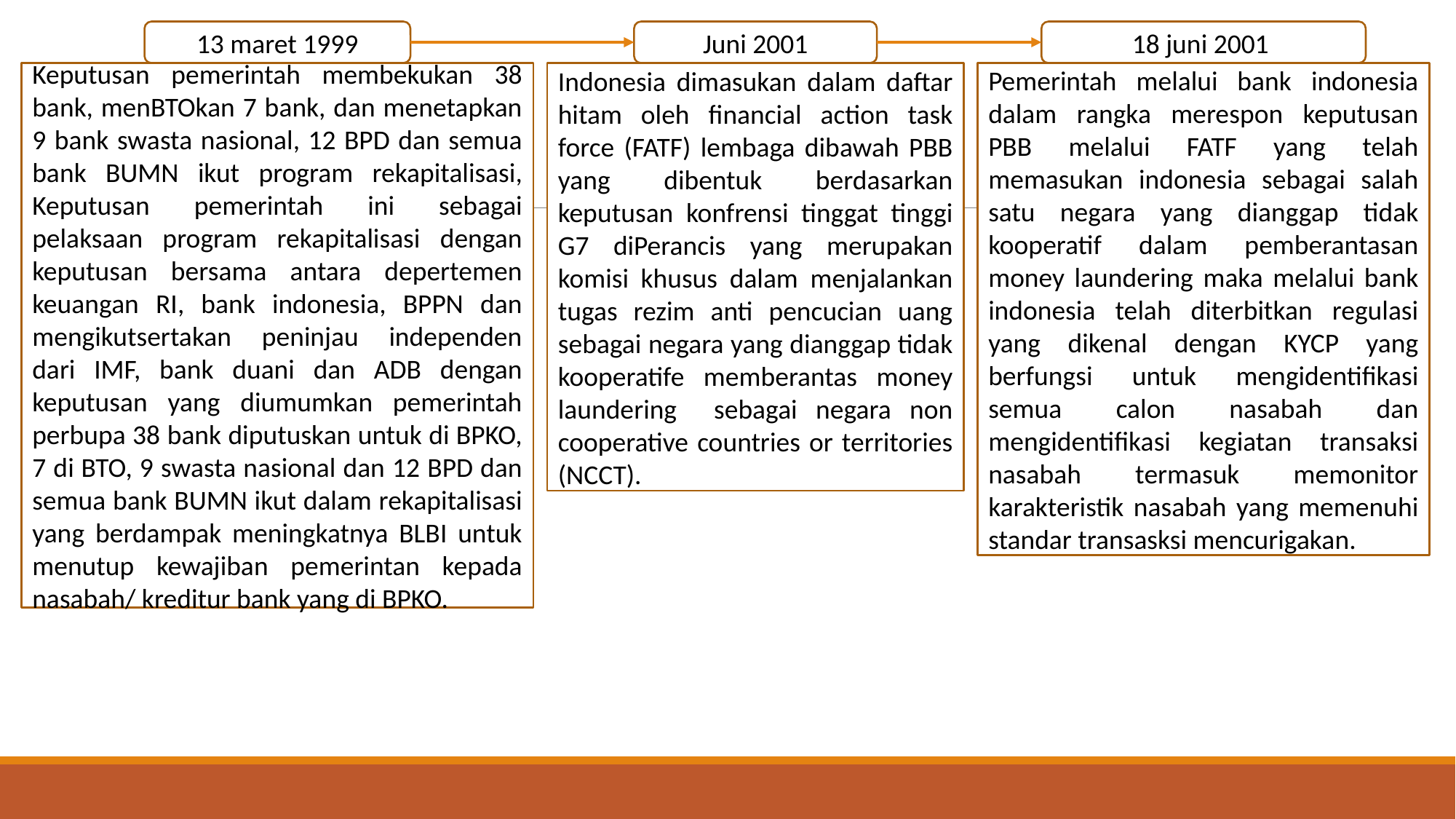

13 maret 1999
Juni 2001
18 juni 2001
Indonesia dimasukan dalam daftar hitam oleh financial action task force (FATF) lembaga dibawah PBB yang dibentuk berdasarkan keputusan konfrensi tinggat tinggi G7 diPerancis yang merupakan komisi khusus dalam menjalankan tugas rezim anti pencucian uang sebagai negara yang dianggap tidak kooperatife memberantas money laundering  sebagai negara non cooperative countries or territories (NCCT).
Keputusan pemerintah membekukan 38 bank, menBTOkan 7 bank, dan menetapkan 9 bank swasta nasional, 12 BPD dan semua bank BUMN ikut program rekapitalisasi, Keputusan pemerintah ini sebagai pelaksaan program rekapitalisasi dengan keputusan bersama antara depertemen keuangan RI, bank indonesia, BPPN dan mengikutsertakan peninjau independen dari IMF, bank duani dan ADB dengan keputusan yang diumumkan pemerintah perbupa 38 bank diputuskan untuk di BPKO, 7 di BTO, 9 swasta nasional dan 12 BPD dan semua bank BUMN ikut dalam rekapitalisasi yang berdampak meningkatnya BLBI untuk menutup kewajiban pemerintan kepada nasabah/ kreditur bank yang di BPKO.
Pemerintah melalui bank indonesia dalam rangka merespon keputusan PBB melalui FATF yang telah memasukan indonesia sebagai salah satu negara yang dianggap tidak kooperatif dalam pemberantasan money laundering maka melalui bank indonesia telah diterbitkan regulasi yang dikenal dengan KYCP yang berfungsi untuk mengidentifikasi semua calon nasabah dan mengidentifikasi kegiatan transaksi nasabah termasuk memonitor karakteristik nasabah yang memenuhi standar transasksi mencurigakan.